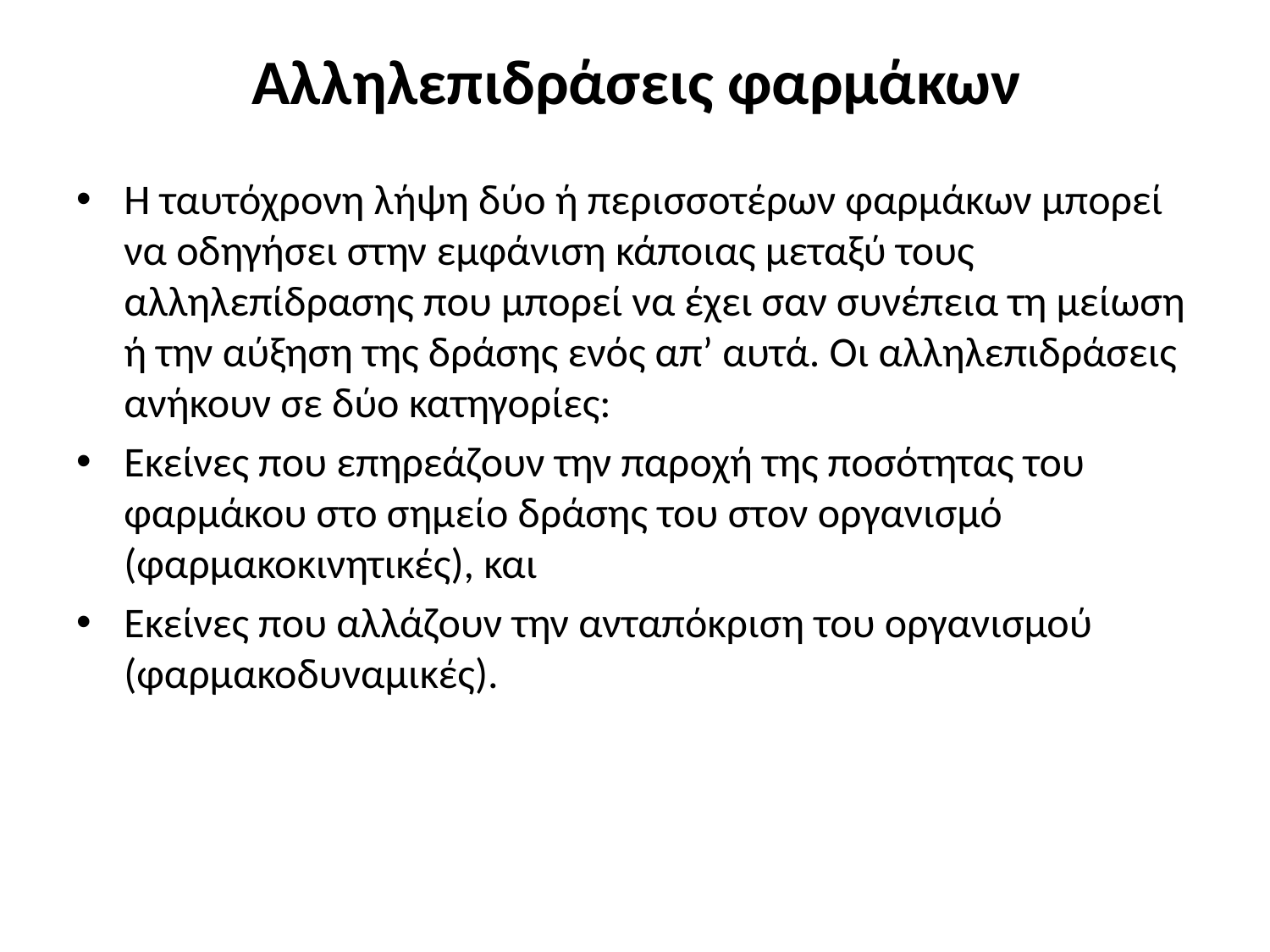

# Αλληλεπιδράσεις φαρμάκων
Η ταυτόχρονη λήψη δύο ή περισσοτέρων φαρμάκων μπορεί να οδηγήσει στην εμφάνιση κάποιας μεταξύ τους αλληλεπίδρασης που μπορεί να έχει σαν συνέπεια τη μείωση ή την αύξηση της δράσης ενός απ’ αυτά. Οι αλληλεπιδράσεις ανήκουν σε δύο κατηγορίες:
Εκείνες που επηρεάζουν την παροχή της ποσότητας του φαρμάκου στο σημείο δράσης του στον οργανισμό   (φαρμακοκινητικές), και
Εκείνες που αλλάζουν την ανταπόκριση του οργανισμού (φαρμακοδυναμικές).